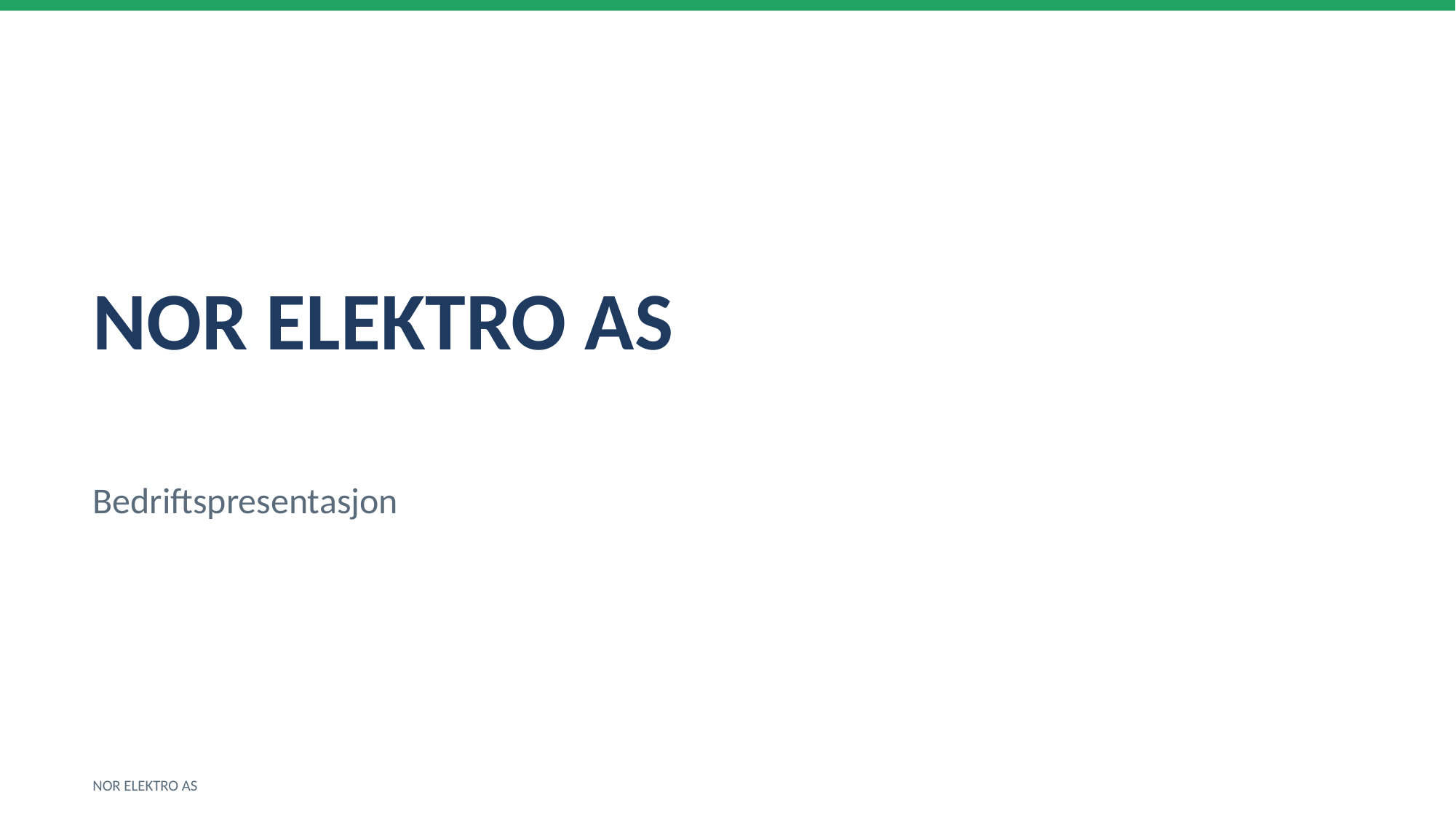

NOR ELEKTRO AS
Bedriftspresentasjon
NOR ELEKTRO AS